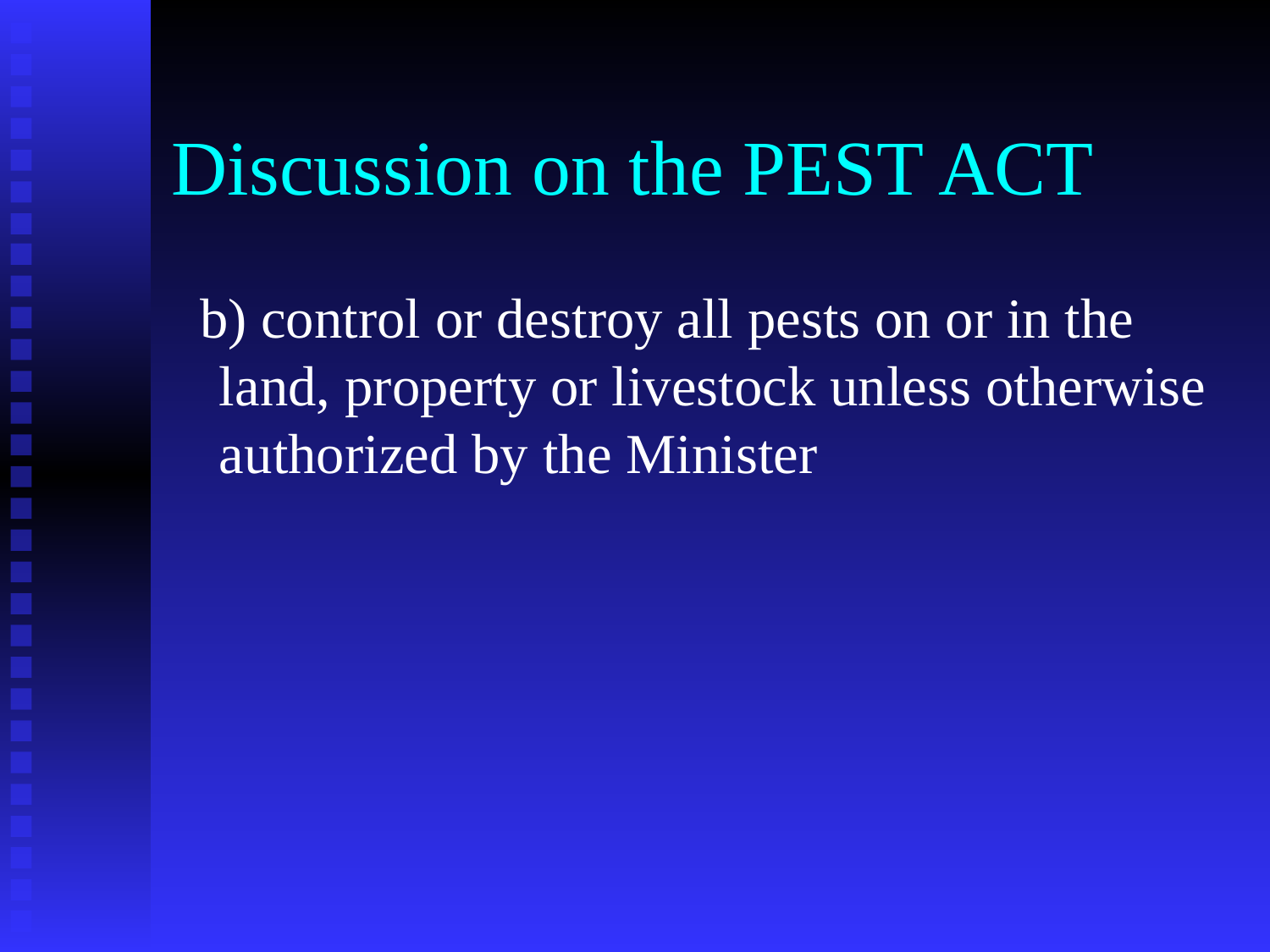

# Discussion on the PEST ACT
  b) control or destroy all pests on or in the land, property or livestock unless otherwise authorized by the Minister